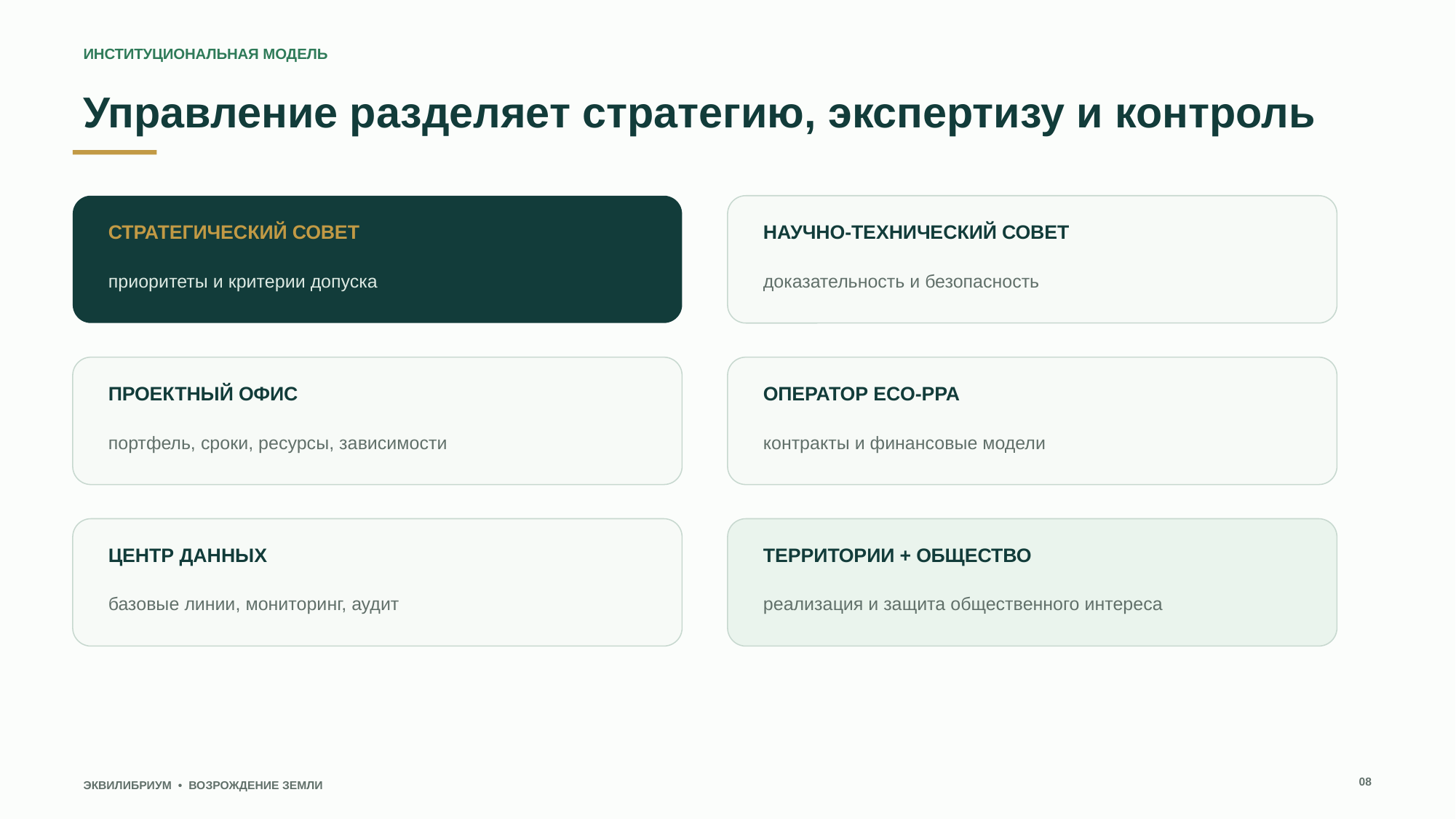

ИНСТИТУЦИОНАЛЬНАЯ МОДЕЛЬ
Управление разделяет стратегию, экспертизу и контроль

СТРАТЕГИЧЕСКИЙ СОВЕТ
НАУЧНО‑ТЕХНИЧЕСКИЙ СОВЕТ
приоритеты и критерии допуска
доказательность и безопасность

ПРОЕКТНЫЙ ОФИС
ОПЕРАТОР ECO‑PPA
портфель, сроки, ресурсы, зависимости
контракты и финансовые модели

ЦЕНТР ДАННЫХ
ТЕРРИТОРИИ + ОБЩЕСТВО
базовые линии, мониторинг, аудит
реализация и защита общественного интереса
08
ЭКВИЛИБРИУМ  •  ВОЗРОЖДЕНИЕ ЗЕМЛИ